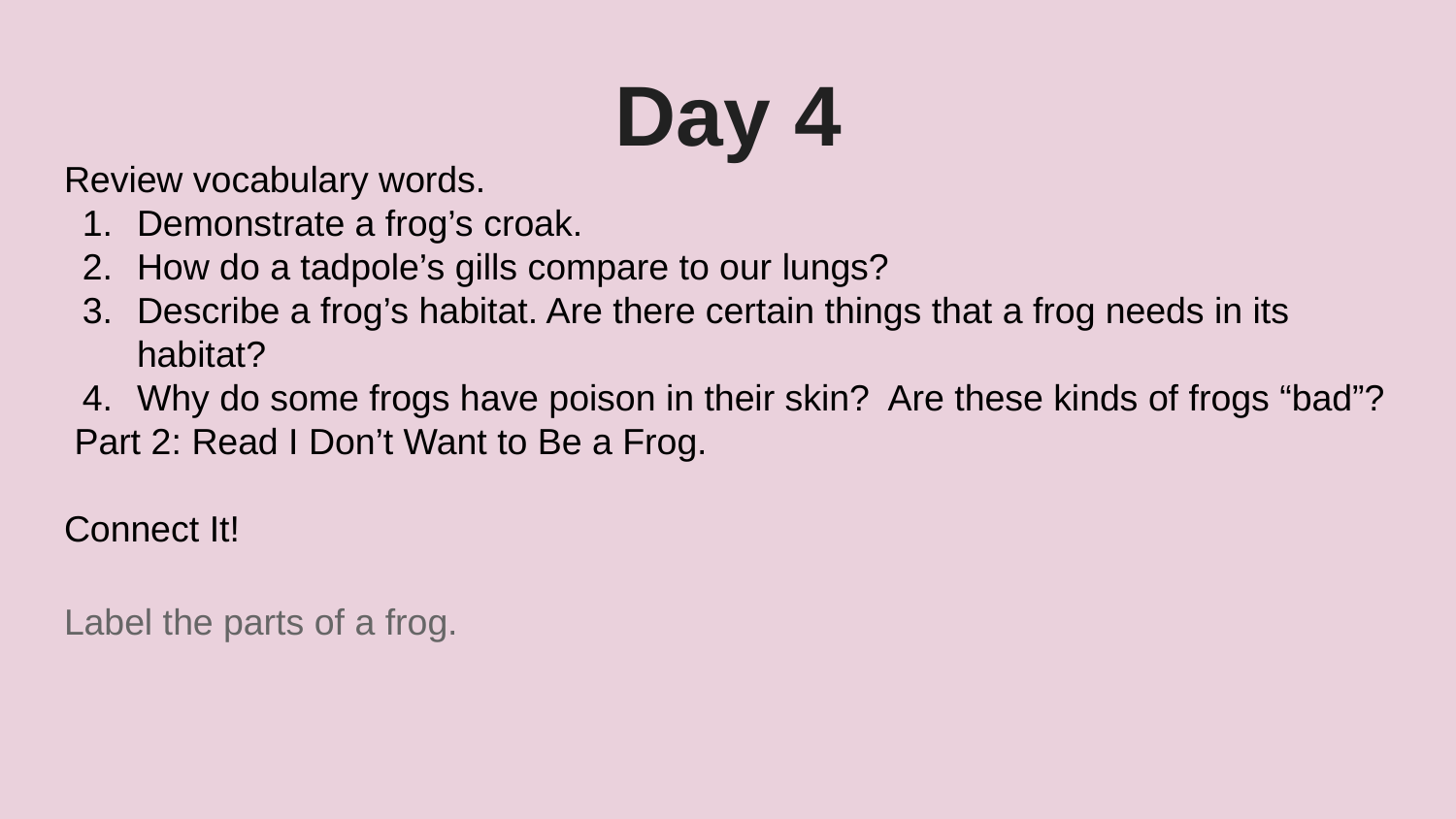

# Day 4

Review vocabulary words.
Demonstrate a frog’s croak.
How do a tadpole’s gills compare to our lungs?
Describe a frog’s habitat. Are there certain things that a frog needs in its habitat?
Why do some frogs have poison in their skin?  Are these kinds of frogs “bad”?
 Part 2: Read I Don’t Want to Be a Frog.

Connect It!

Label the parts of a frog.